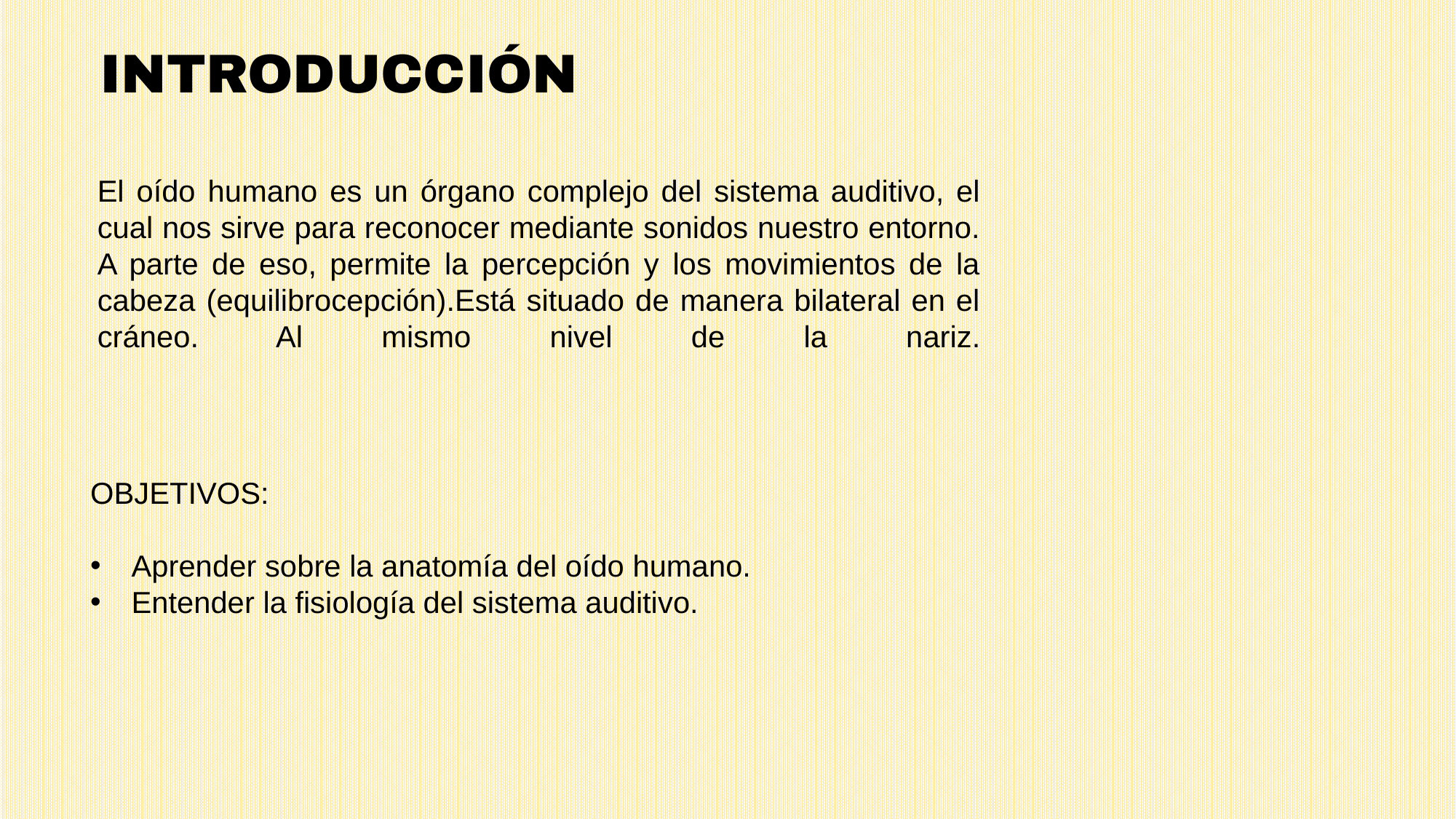

INTRODUCCIÓN
El oído humano es un órgano complejo del sistema auditivo, el cual nos sirve para reconocer mediante sonidos nuestro entorno. A parte de eso, permite la percepción y los movimientos de la cabeza (equilibrocepción).Está situado de manera bilateral en el cráneo. Al mismo nivel de la nariz.

OBJETIVOS:

Aprender sobre la anatomía del oído humano.
Entender la fisiología del sistema auditivo.